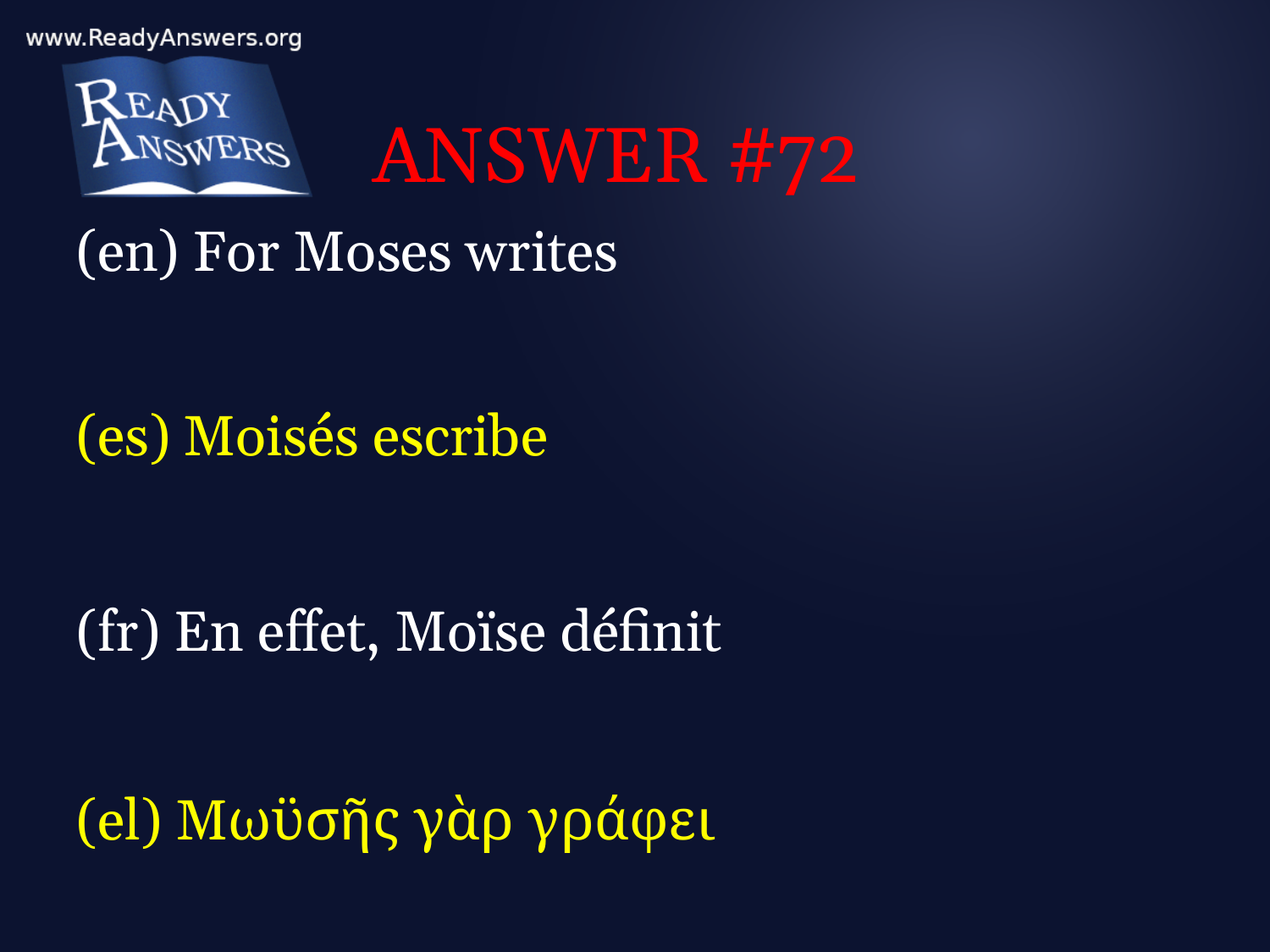

# ANSWER #72
(en) For Moses writes
(es) Moisés escribe
(fr) En effet, Moïse définit
(el) Μωϋσῆς γὰρ γράφει